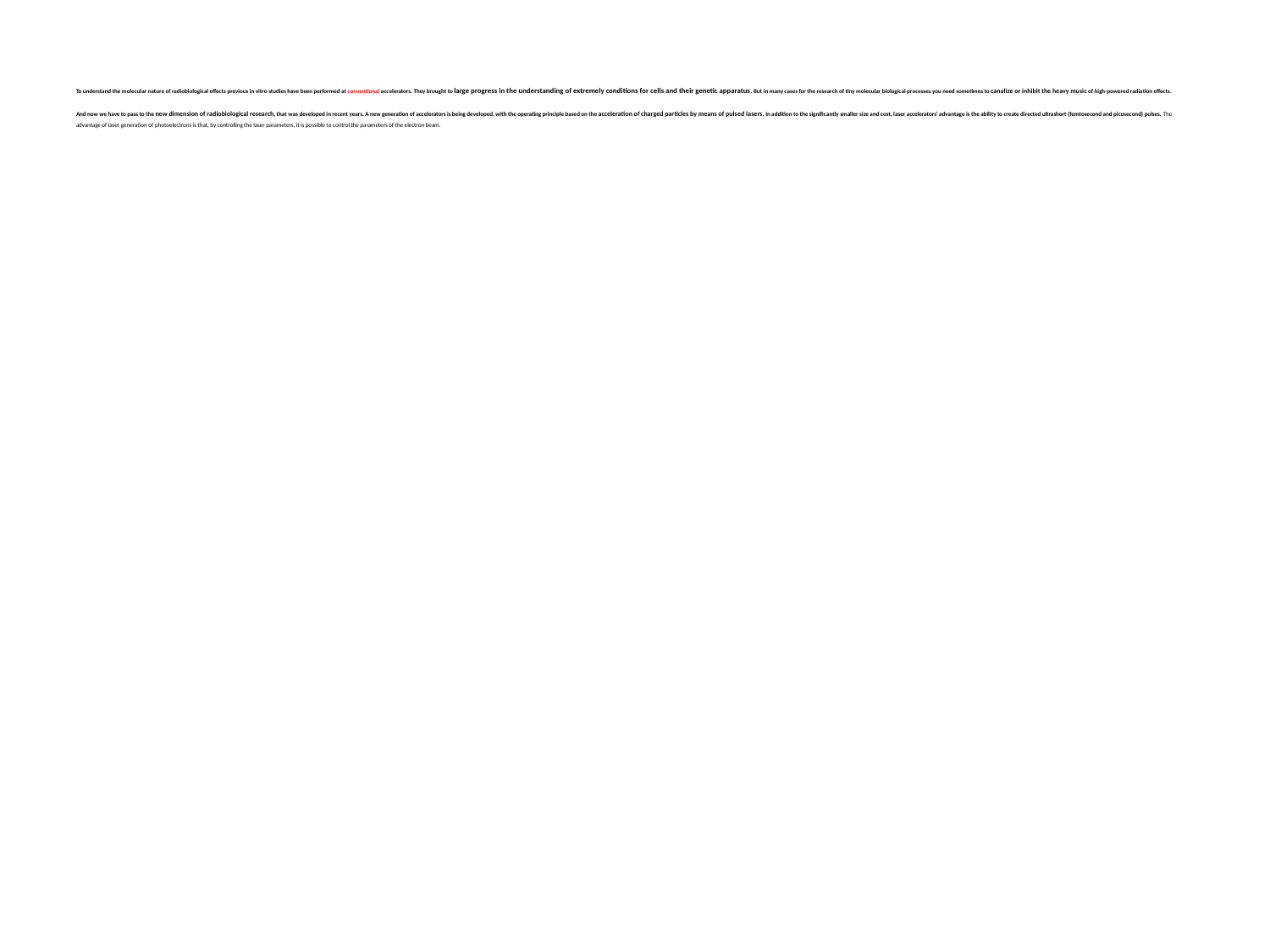

# To understand the molecular nature of radiobiological effects previous in vitro studies have been performed at conventional accelerators. They brought to large progress in the understanding of extremely conditions for cells and their genetic apparatus. But in many cases for the research of tiny molecular biological processes you need sometimes to canalize or inhibit the heavy music of high-powered radiation effects. And now we have to pass to the new dimension of radiobiological research, that was developed in recent years. A new generation of accelerators is being developed, with the operating principle based on the acceleration of charged particles by means of pulsed lasers. In addition to the significantly smaller size and cost, laser accelerators’ advantage is the ability to create directed ultrashort (femtosecond and picosecond) pulses. The advantage of laser generation of photoelectrons is that, by controlling the laser parameters, it is possible to control the parameters of the electron beam.